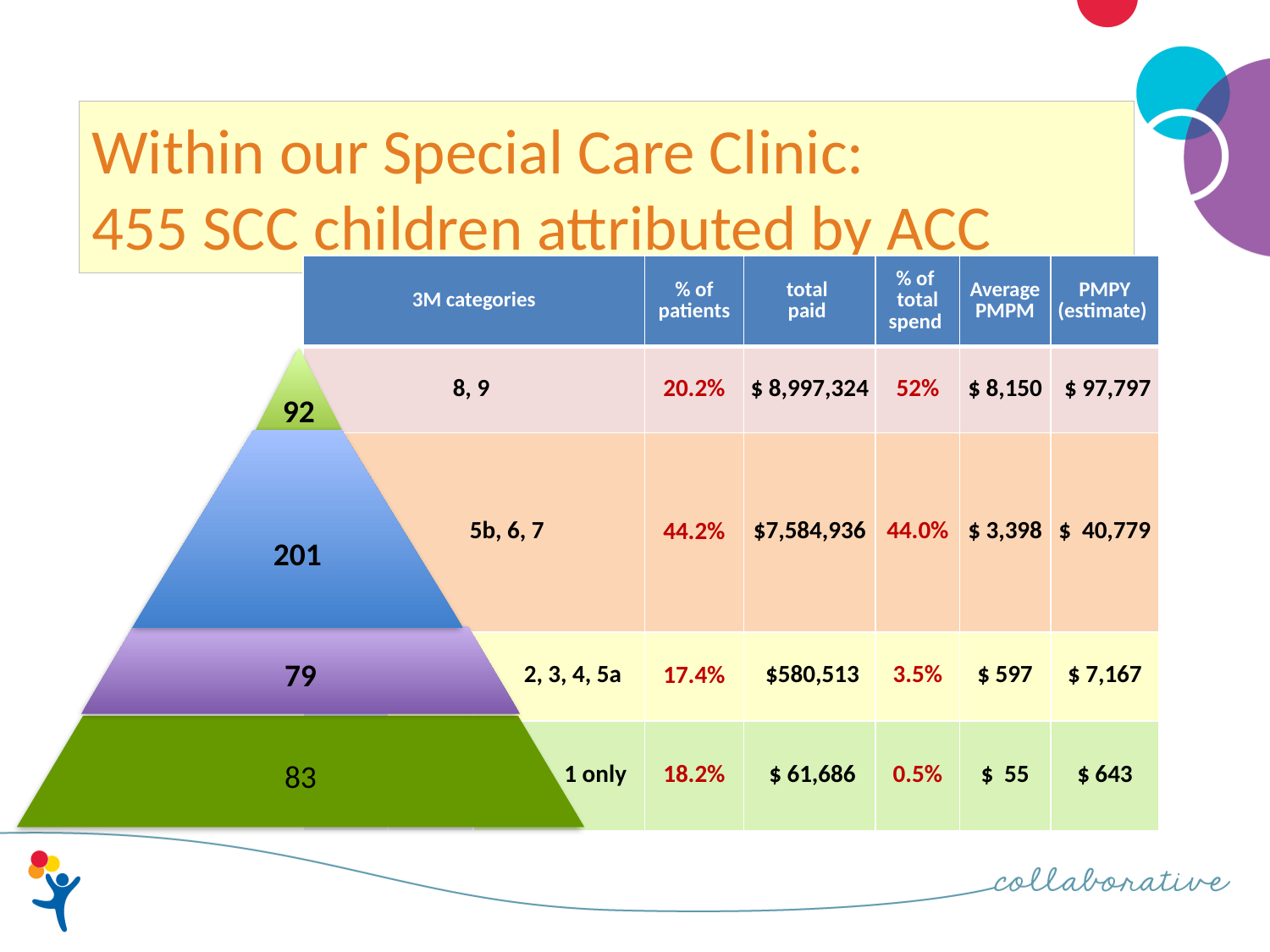

# Within our Special Care Clinic: 455 SCC children attributed by ACC
| 3M categories |  |  | % of patients | total paid | % of total spend | Average PMPM | PMPY (estimate) |
| --- | --- | --- | --- | --- | --- | --- | --- |
| 8, 9 |  |  | 20.2% | $ 8,997,324 | 52% | $ 8,150 | $ 97,797 |
| 5b, 6, 7 |  |  | 44.2% | $7,584,936 | 44.0% | $ 3,398 | $ 40,779 |
|  |  | 2, 3, 4, 5a | 17.4% | $580,513 | 3.5% | $ 597 | $ 7,167 |
|  |  | 1 only | 18.2% | $ 61,686 | 0.5% | $ 55 | $ 643 |

92
201
79
83